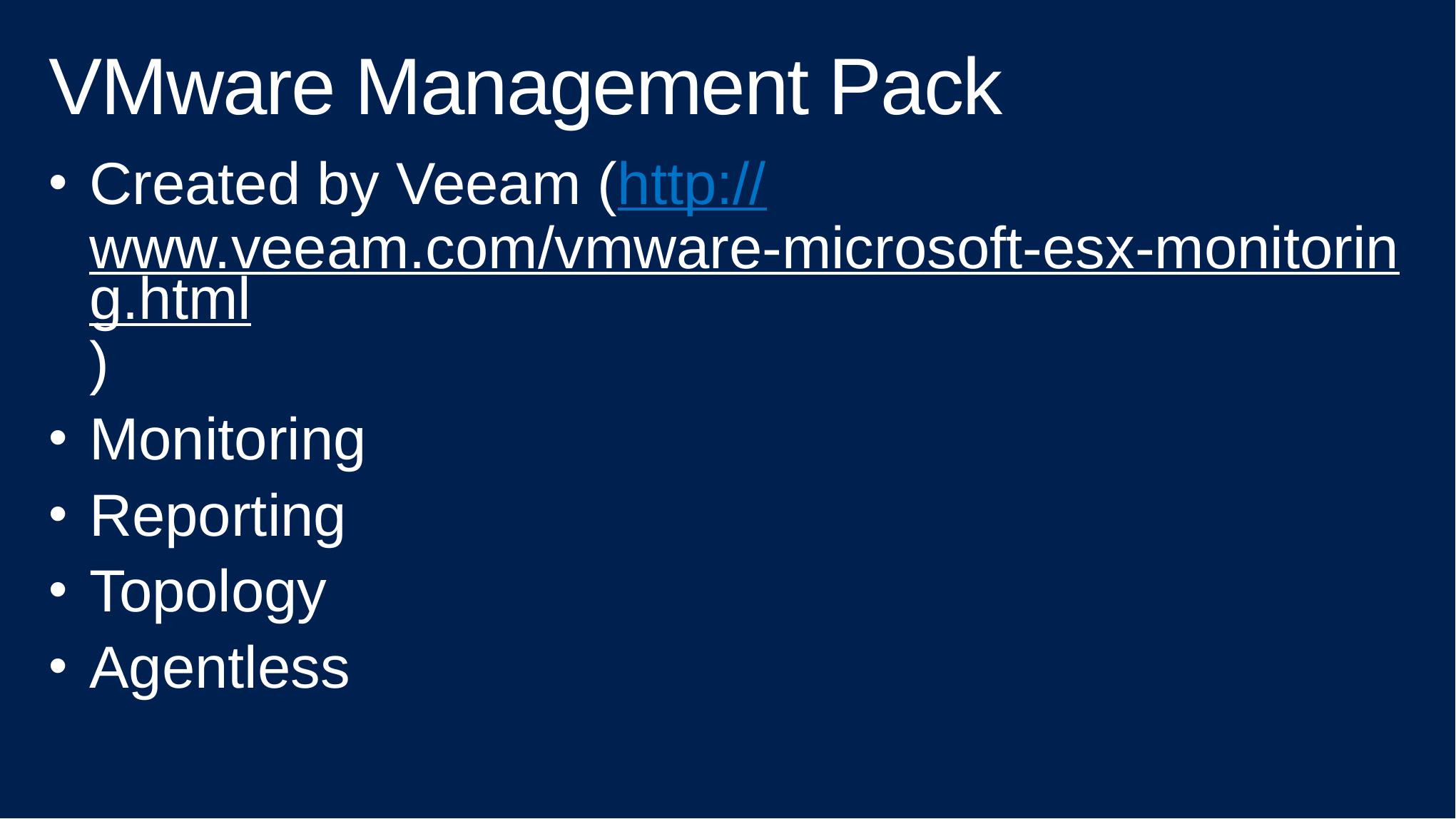

# VMware Management Pack
Created by Veeam (http://www.veeam.com/vmware-microsoft-esx-monitoring.html)
Monitoring
Reporting
Topology
Agentless